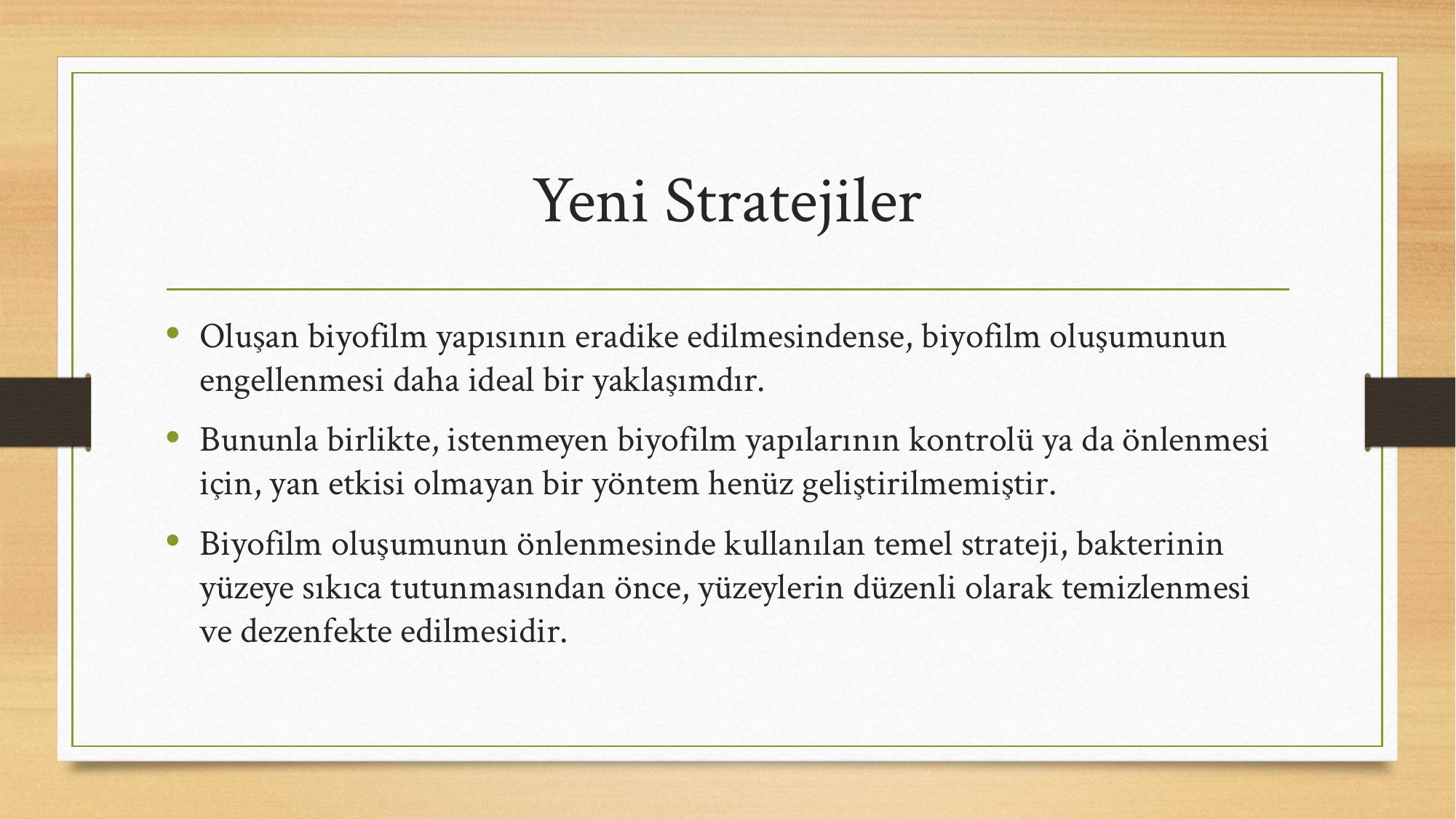

# Yeni Stratejiler
Oluşan biyofilm yapısının eradike edilmesindense, biyofilm oluşumunun engellenmesi daha ideal bir yaklaşımdır.
Bununla birlikte, istenmeyen biyofilm yapılarının kontrolü ya da önlenmesi için, yan etkisi olmayan bir yöntem henüz geliştirilmemiştir.
Biyofilm oluşumunun önlenmesinde kullanılan temel strateji, bakterinin yüzeye sıkıca tutunmasından önce, yüzeylerin düzenli olarak temizlenmesi ve dezenfekte edilmesidir.